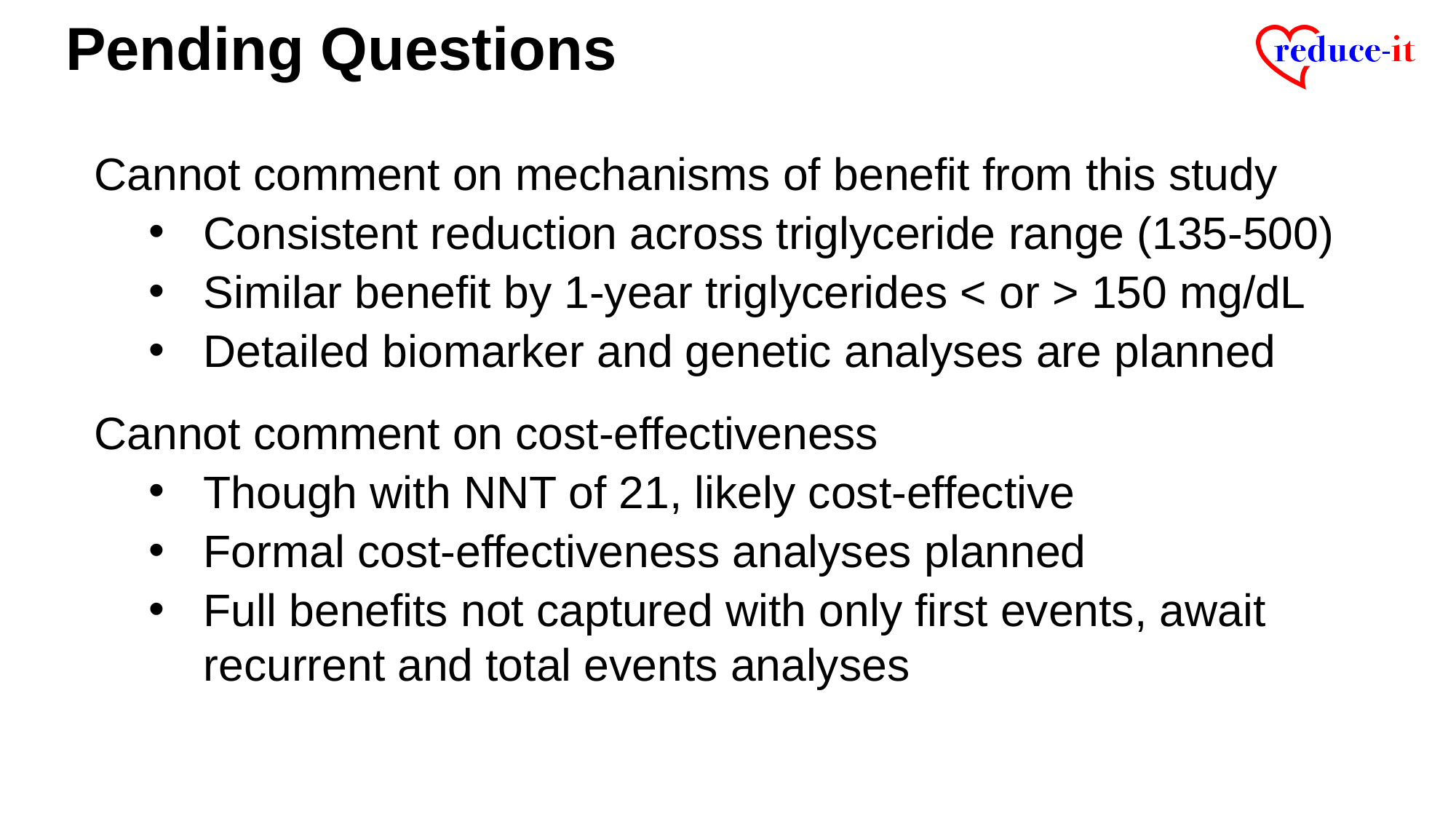

# Pending Questions
Cannot comment on mechanisms of benefit from this study
Consistent reduction across triglyceride range (135-500)
Similar benefit by 1-year triglycerides < or > 150 mg/dL
Detailed biomarker and genetic analyses are planned
Cannot comment on cost-effectiveness
Though with NNT of 21, likely cost-effective
Formal cost-effectiveness analyses planned
Full benefits not captured with only first events, await recurrent and total events analyses